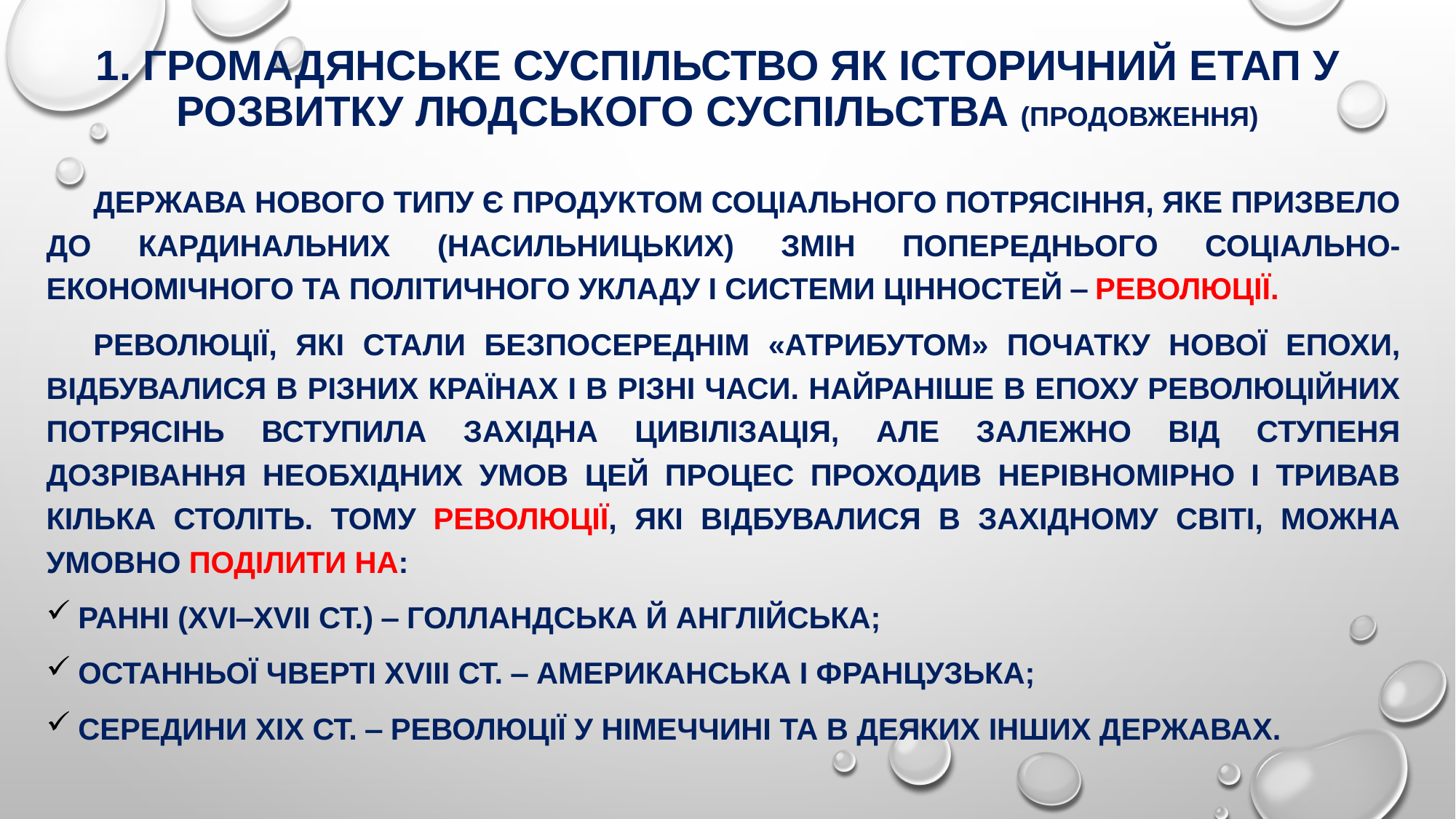

# 1. Громадянське суспільство як історичний етап у розвитку людського суспільства (продовження)
Держава нового типу є продуктом соціального потрясіння, яке призвело до кардинальних (насильницьких) змін попереднього соціально-економічного та політичного укладу і системи цінностей ‒ революції.
Революції, які стали безпосереднім «атрибутом» початку нової епохи, відбувалися в різних країнах і в різні часи. Найраніше в епоху революційних потрясінь вступила західна цивілізація, але залежно від ступеня дозрівання необхідних умов цей процес проходив нерівномірно і тривав кілька століть. Тому революції, які відбувалися в західному світі, можна умовно поділити на:
 ранні (XVI‒XVII ст.) ‒ голландська й англійська;
 останньої чверті XVIIІ ст. ‒ американська і французька;
 середини ХІХ ст. ‒ революції у Німеччині та в деяких інших державах.